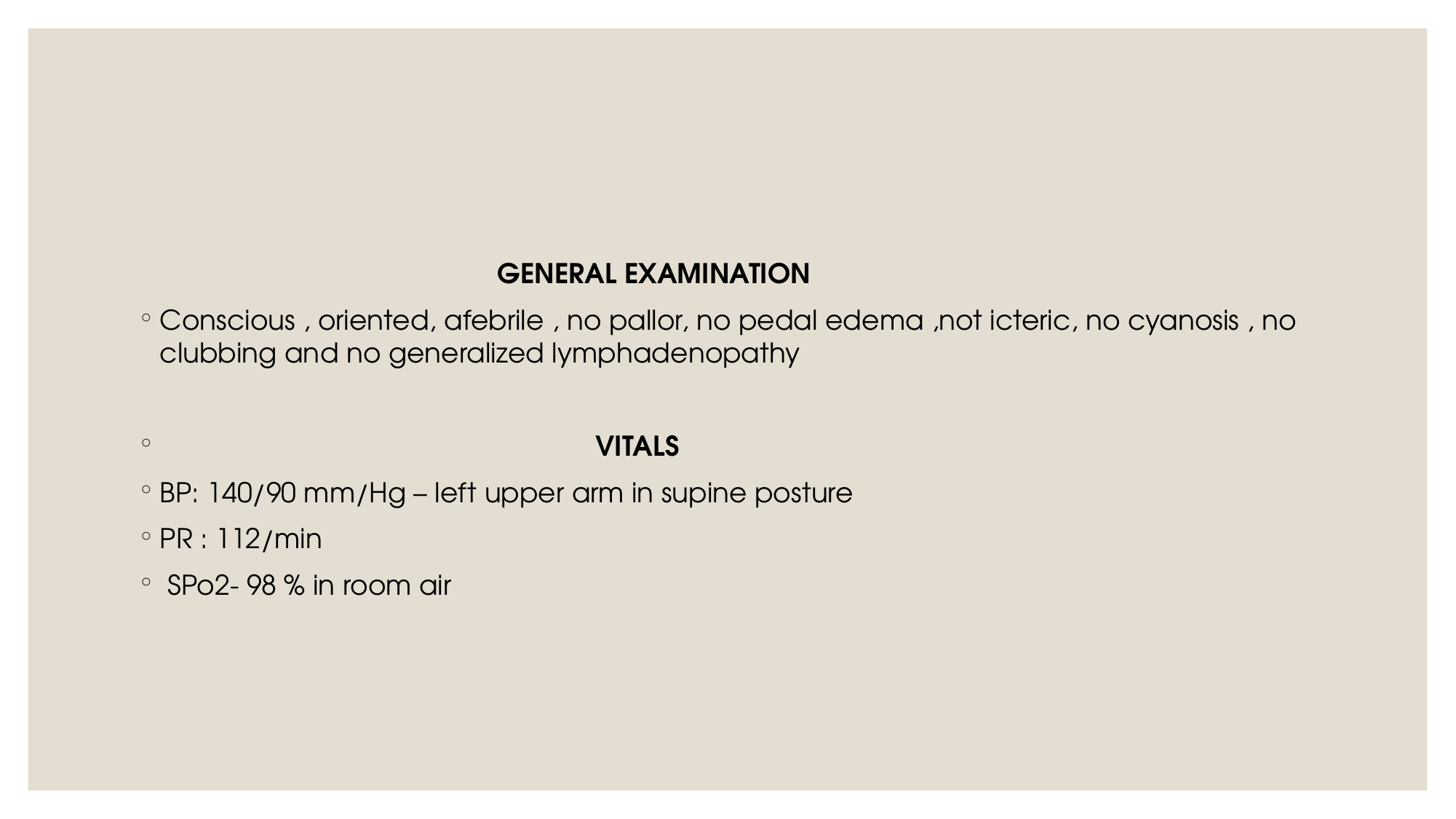

#
                                               GENERAL EXAMINATION
Conscious , oriented, afebrile , no pallor, no pedal edema ,not icteric, no cyanosis , no clubbing and no generalized lymphadenopathy

                                                         VITALS
BP: 140/90 mm/Hg – left upper arm in supine posture
PR : 112/min
 SPo2- 98 % in room air